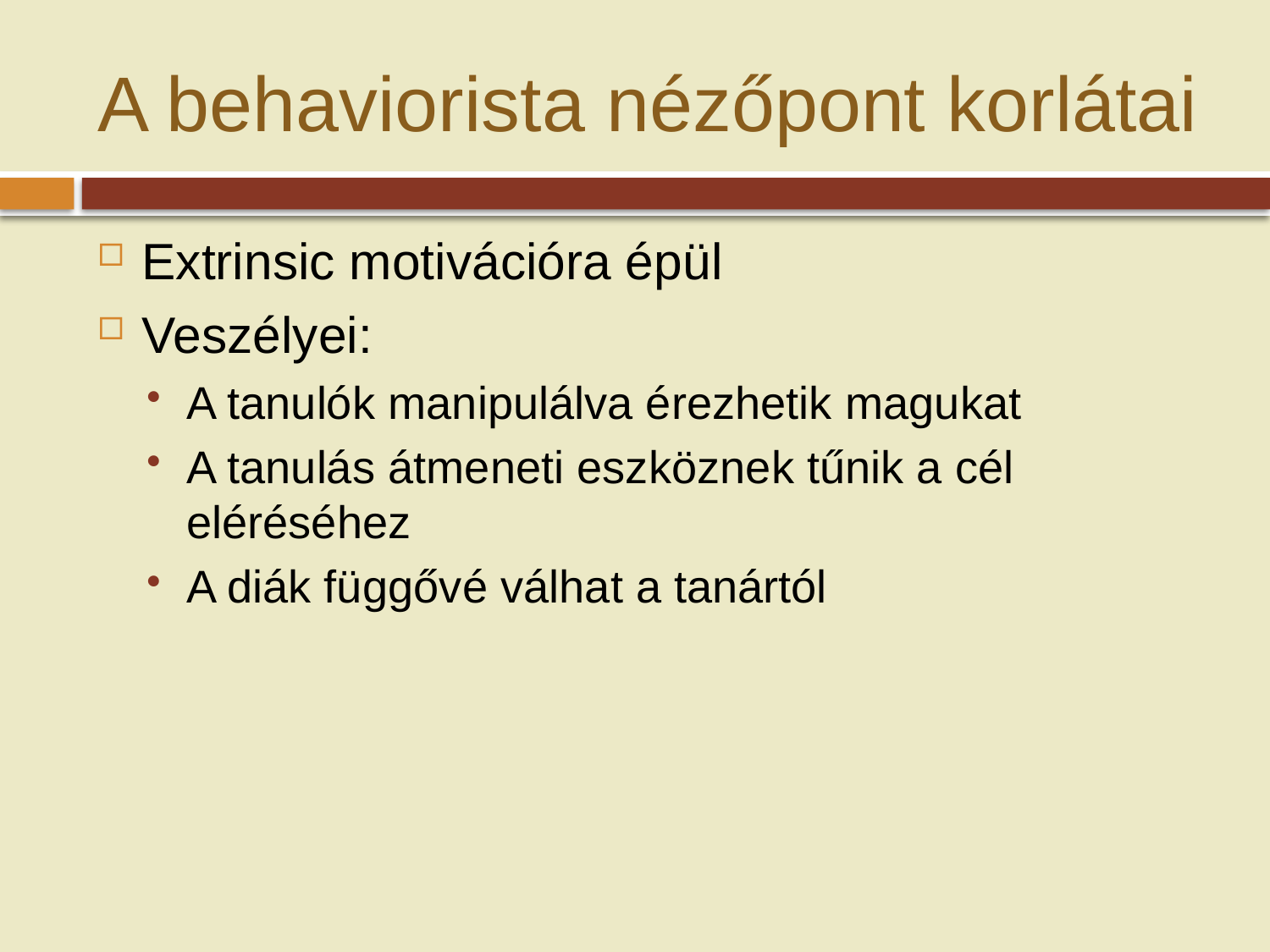

# A behaviorista nézőpont korlátai
Extrinsic motivációra épül
Veszélyei:
A tanulók manipulálva érezhetik magukat
A tanulás átmeneti eszköznek tűnik a cél eléréséhez
A diák függővé válhat a tanártól